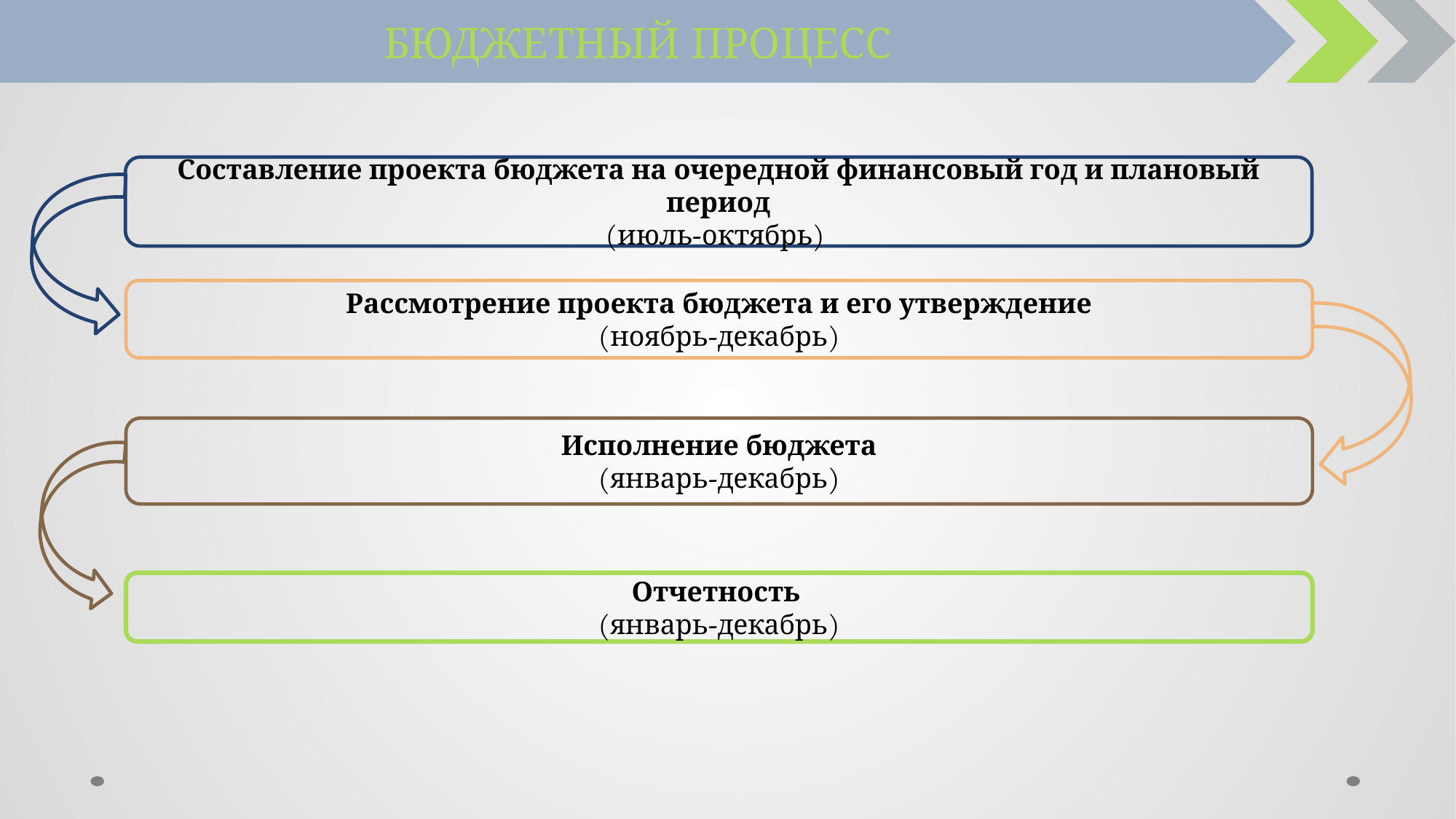

БЮДЖЕТНЫЙ ПРОЦЕСС

Составление проекта бюджета на очередной финансовый год и плановый период
(июль-октябрь)

Рассмотрение проекта бюджета и его утверждение
(ноябрь-декабрь)

Исполнение бюджета
(январь-декабрь)

Отчетность
(январь-декабрь)